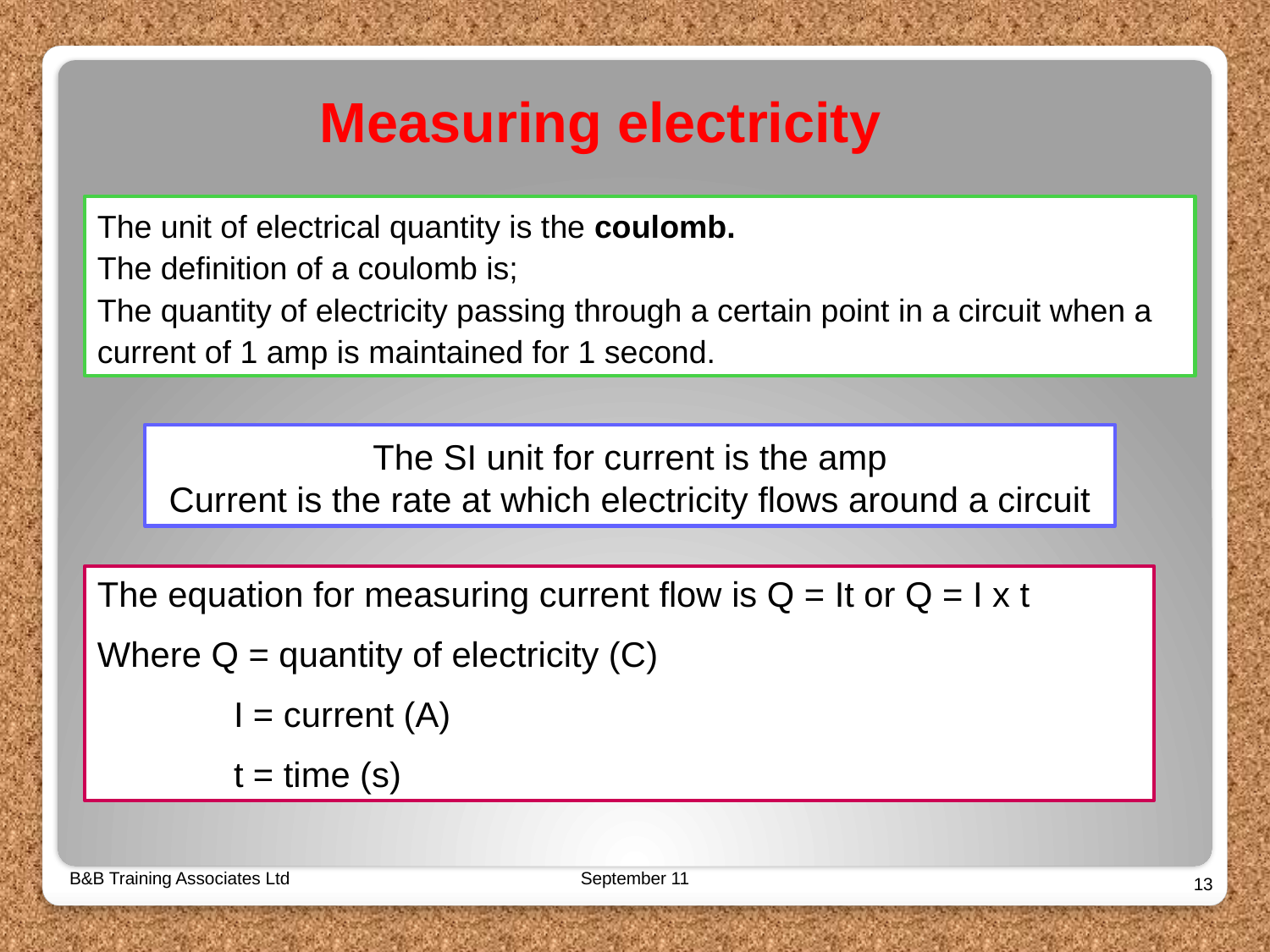

# Measuring electricity
The unit of electrical quantity is the coulomb.
The definition of a coulomb is;
The quantity of electricity passing through a certain point in a circuit when a  current of 1 amp is maintained for 1 second.
The SI unit for current is the amp
Current is the rate at which electricity flows around a circuit
The equation for measuring current flow is Q = It or Q = I x t
Where Q = quantity of electricity (C)
              I = current (A)
              t = time (s)
B&B Training Associates Ltd
September 11
13